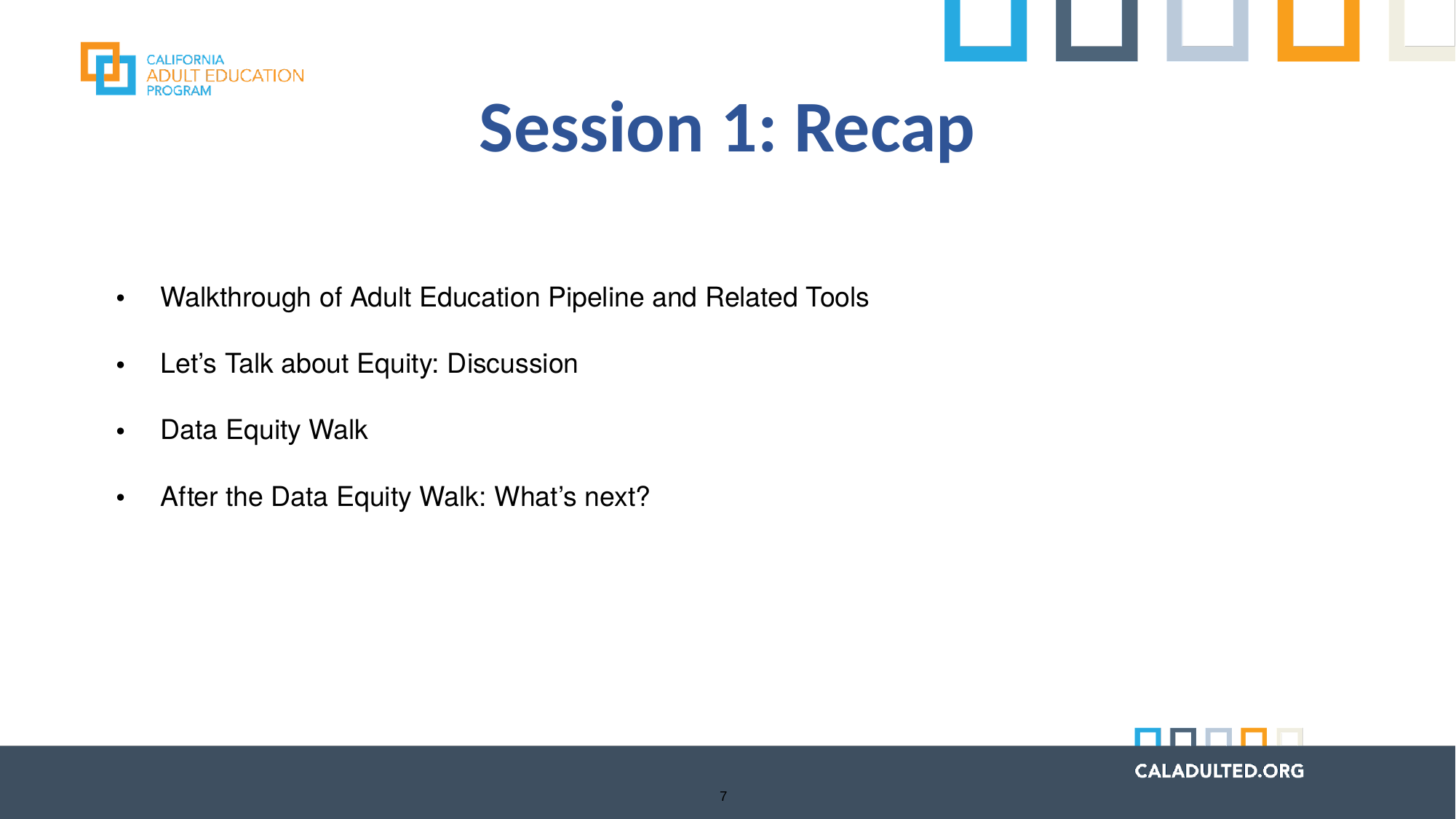

# Session 1: Recap
Walkthrough of Adult Education Pipeline and Related Tools
Let’s Talk about Equity: Discussion
Data Equity Walk
After the Data Equity Walk: What’s next?
7